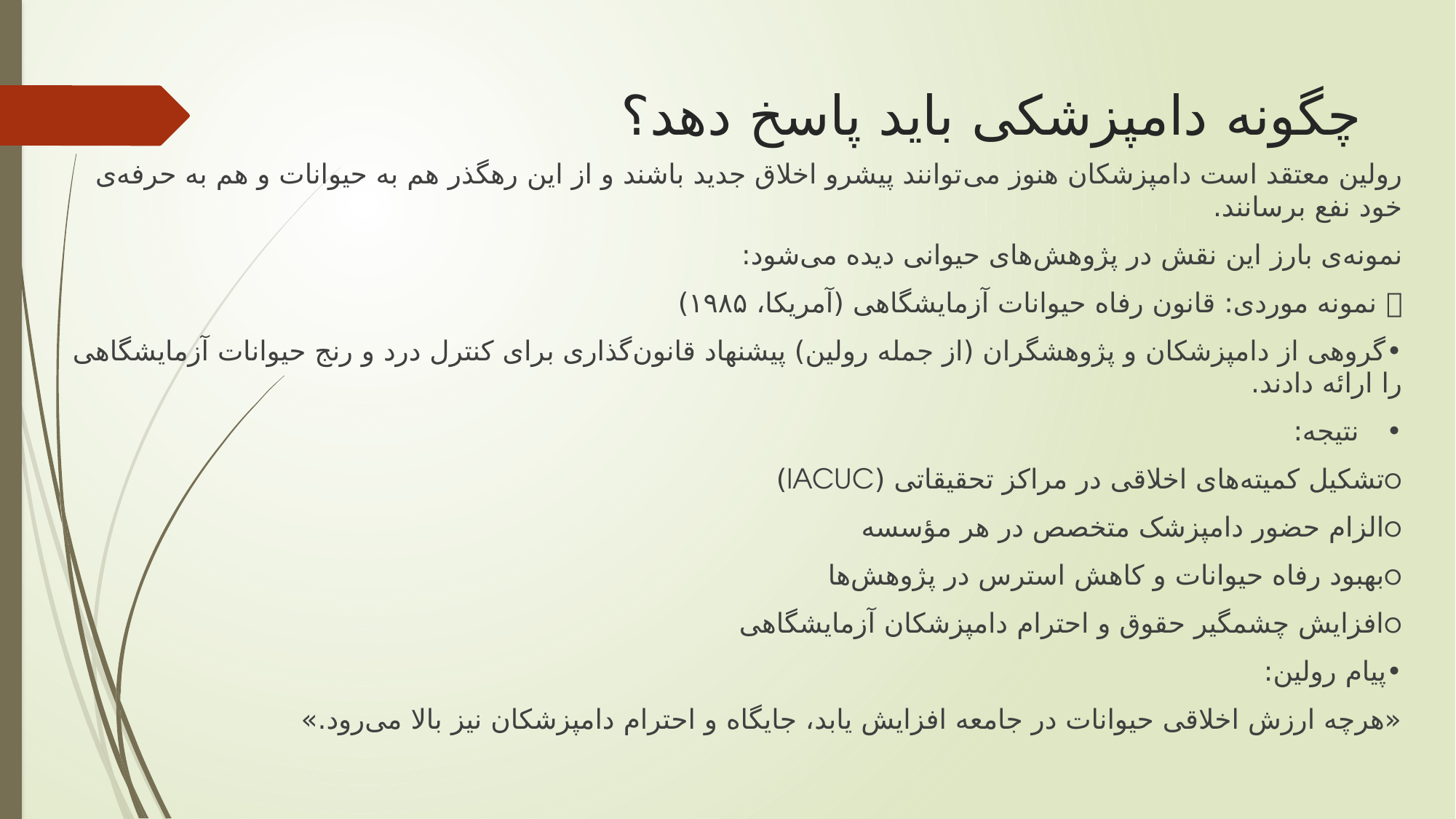

# چگونه دامپزشکی باید پاسخ دهد؟
رولین معتقد است دامپزشکان هنوز می‌توانند پیشرو اخلاق جدید باشند و از این رهگذر هم به حیوانات و هم به حرفه‌ی خود نفع برسانند.
نمونه‌ی بارز این نقش در پژوهش‌های حیوانی دیده می‌شود:
📍 نمونه موردی: قانون رفاه حیوانات آزمایشگاهی (آمریکا، ۱۹۸۵)
•	گروهی از دامپزشکان و پژوهشگران (از جمله رولین) پیشنهاد قانون‌گذاری برای کنترل درد و رنج حیوانات آزمایشگاهی را ارائه دادند.
•	نتیجه:
o	تشکیل کمیته‌های اخلاقی در مراکز تحقیقاتی (IACUC)
o	الزام حضور دامپزشک متخصص در هر مؤسسه
o	بهبود رفاه حیوانات و کاهش استرس در پژوهش‌ها
o	افزایش چشمگیر حقوق و احترام دامپزشکان آزمایشگاهی
•	پیام رولین:
«هرچه ارزش اخلاقی حیوانات در جامعه افزایش یابد، جایگاه و احترام دامپزشکان نیز بالا می‌رود.»